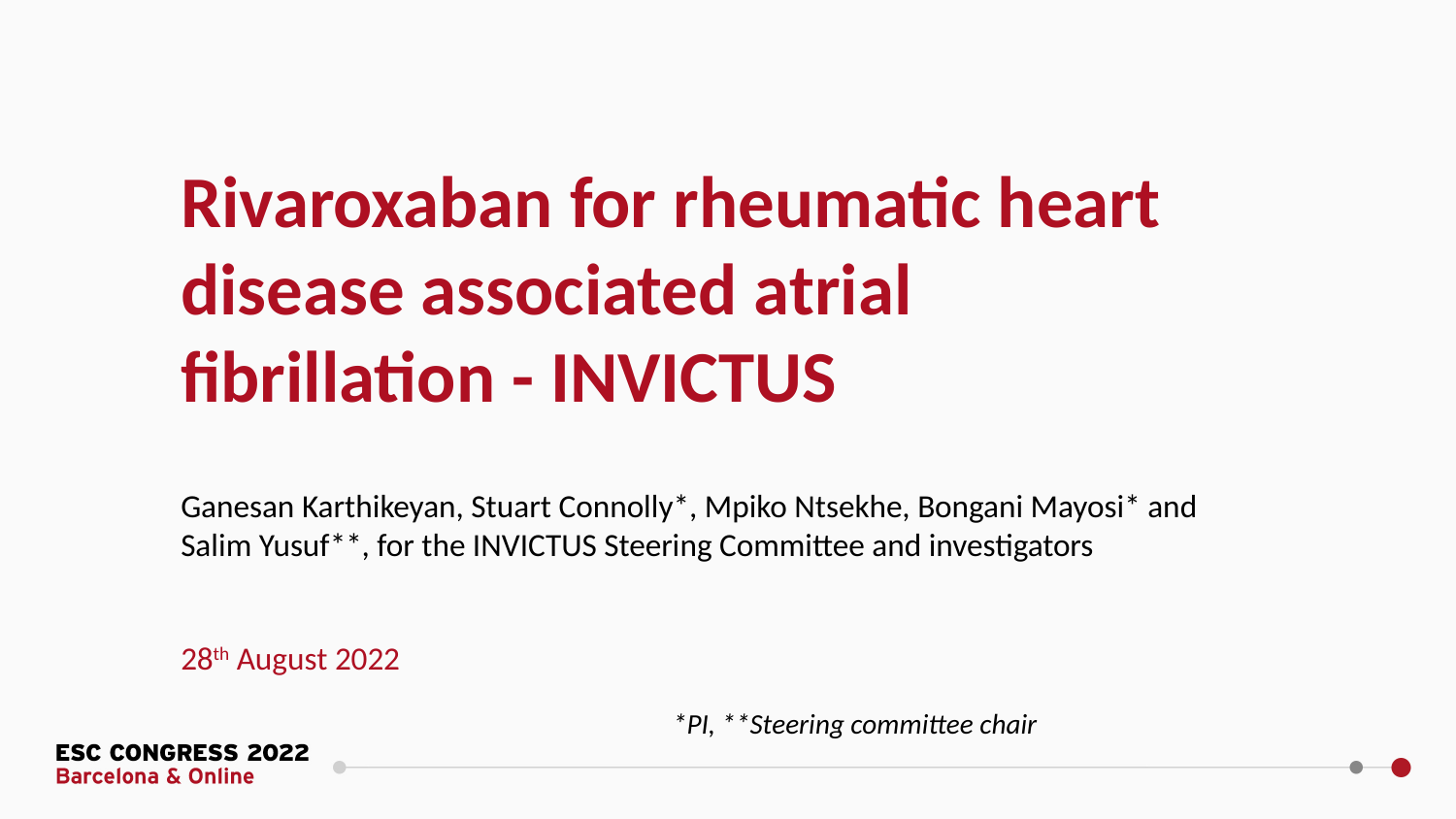

Rivaroxaban for rheumatic heart disease associated atrial fibrillation - INVICTUS
Ganesan Karthikeyan, Stuart Connolly*, Mpiko Ntsekhe, Bongani Mayosi* and Salim Yusuf**, for the INVICTUS Steering Committee and investigators
28th August 2022
*PI, **Steering committee chair